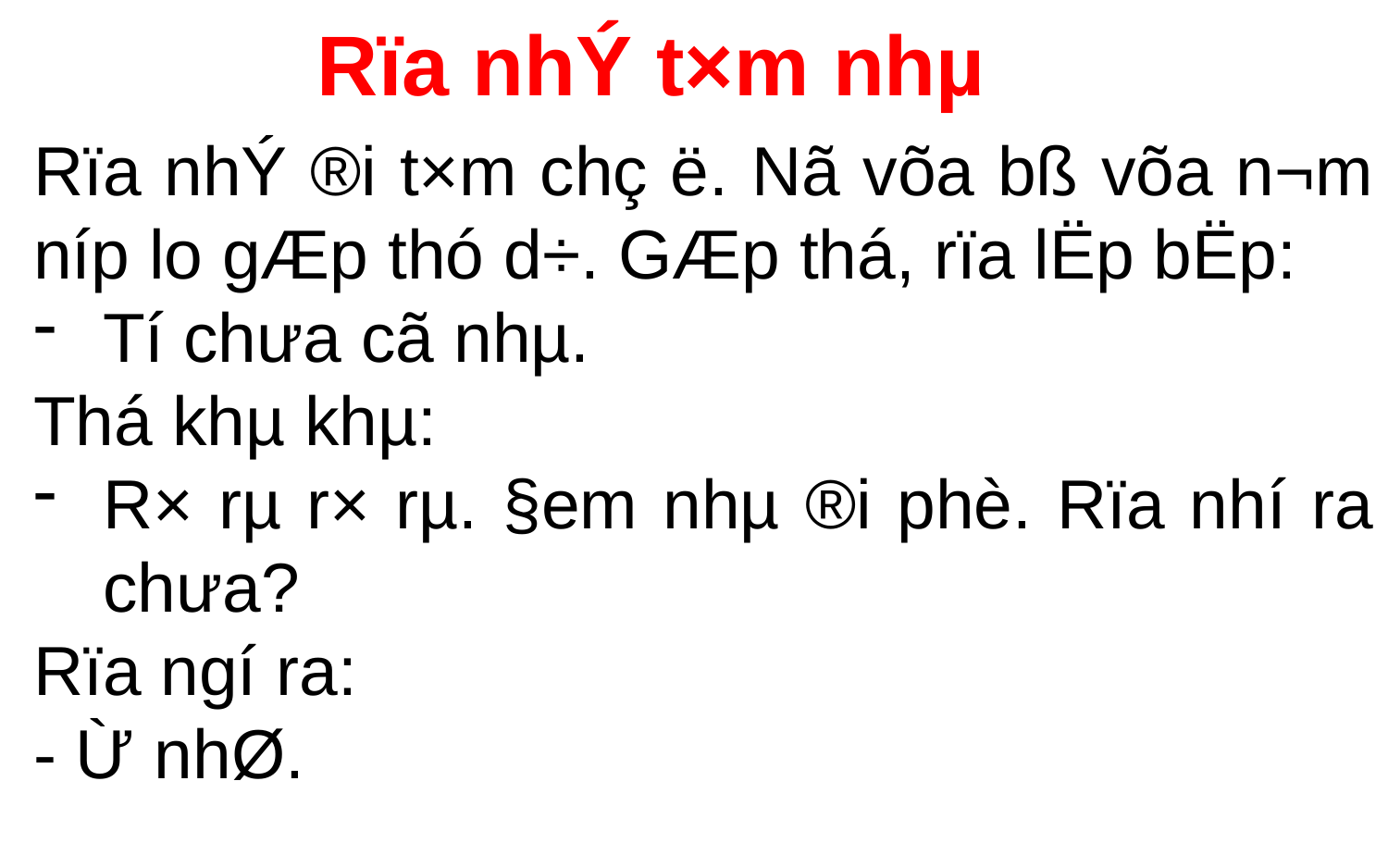

Rïa nhÝ t×m nhµ
Rïa nhÝ ®i t×m chç ë. Nã võa bß võa n¬m níp lo gÆp thó d÷. GÆp thá, rïa lËp bËp:
Tí ch­ưa cã nhµ.
Thá khµ khµ:
R× rµ r× rµ. §em nhµ ®i phè. Rïa nhí ra ch­ưa?
Rïa ngí ra:
- Ừ nhØ.